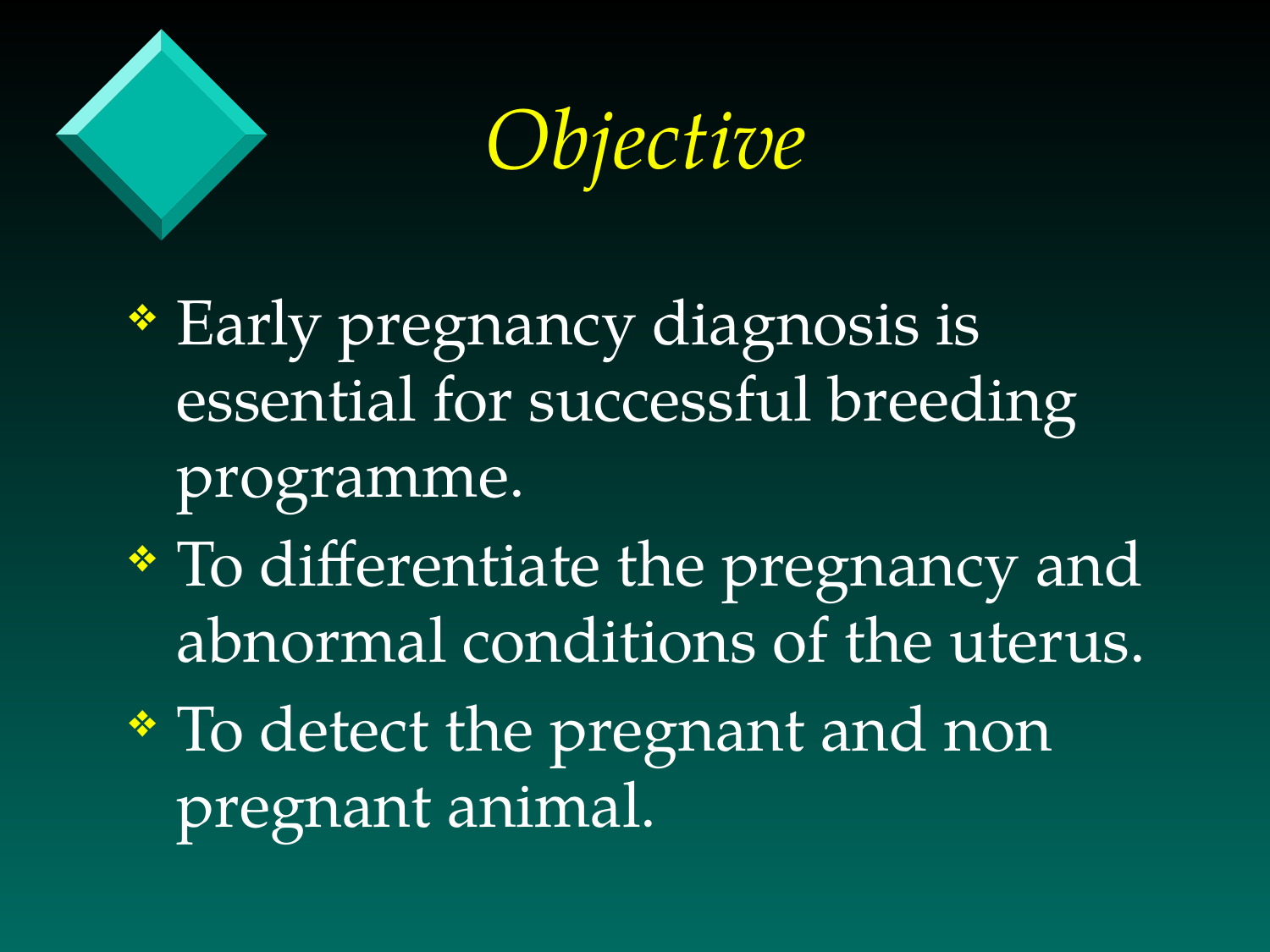

# Objective
Early pregnancy diagnosis is essential for successful breeding programme.
To differentiate the pregnancy and abnormal conditions of the uterus.
To detect the pregnant and non pregnant animal.